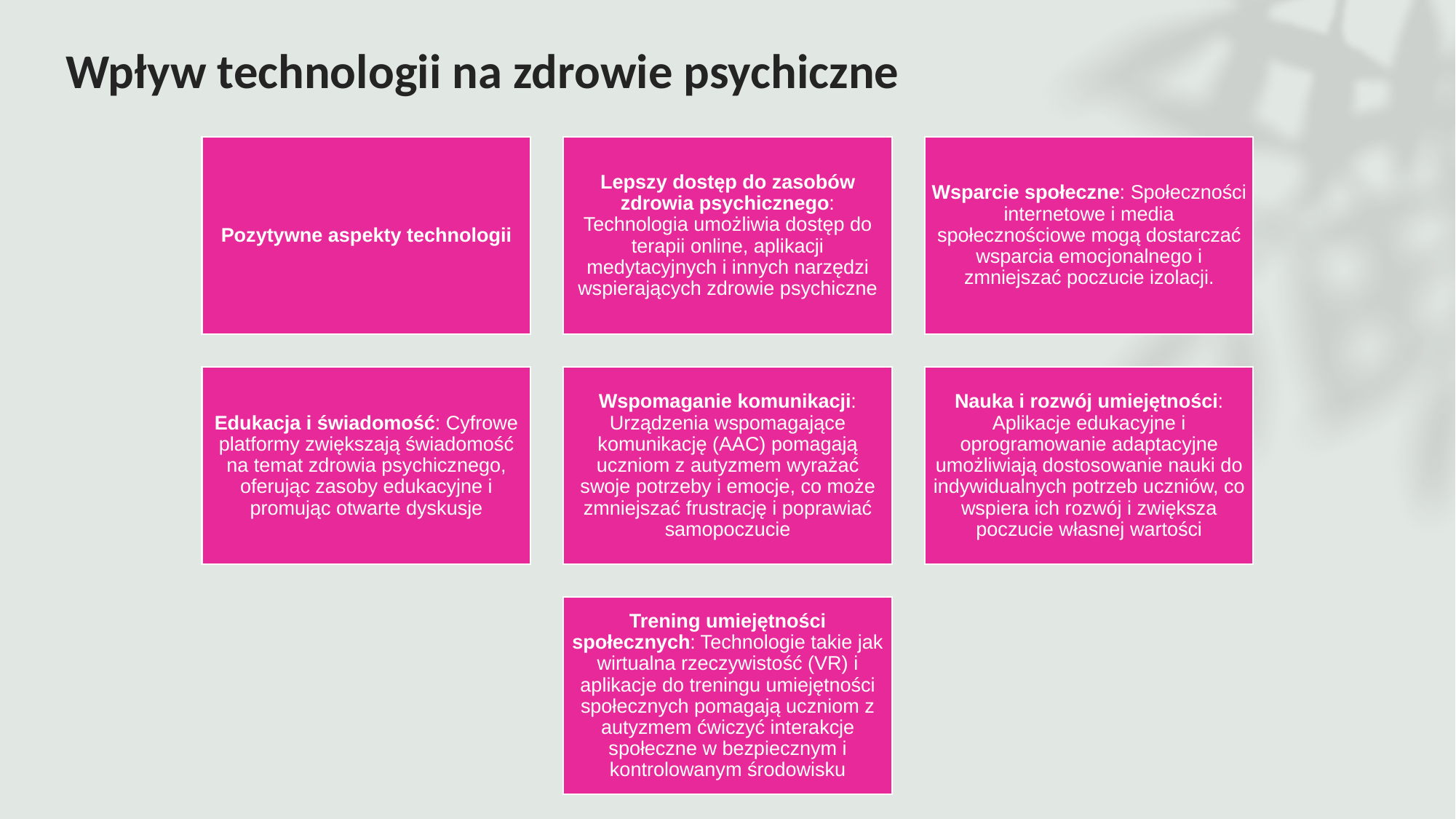

# Wpływ technologii na zdrowie psychiczne

Pozytywne aspekty technologii
Lepszy dostęp do zasobów zdrowia psychicznego: Technologia umożliwia dostęp do terapii online, aplikacji medytacyjnych i innych narzędzi wspierających zdrowie psychiczne
Wsparcie społeczne: Społeczności internetowe i media społecznościowe mogą dostarczać wsparcia emocjonalnego i zmniejszać poczucie izolacji.
Edukacja i świadomość: Cyfrowe platformy zwiększają świadomość na temat zdrowia psychicznego, oferując zasoby edukacyjne i promując otwarte dyskusje
Wspomaganie komunikacji: Urządzenia wspomagające komunikację (AAC) pomagają uczniom z autyzmem wyrażać swoje potrzeby i emocje, co może zmniejszać frustrację i poprawiać samopoczucie
Nauka i rozwój umiejętności: Aplikacje edukacyjne i oprogramowanie adaptacyjne umożliwiają dostosowanie nauki do indywidualnych potrzeb uczniów, co wspiera ich rozwój i zwiększa poczucie własnej wartości
Trening umiejętności społecznych: Technologie takie jak wirtualna rzeczywistość (VR) i aplikacje do treningu umiejętności społecznych pomagają uczniom z autyzmem ćwiczyć interakcje społeczne w bezpiecznym i kontrolowanym środowisku